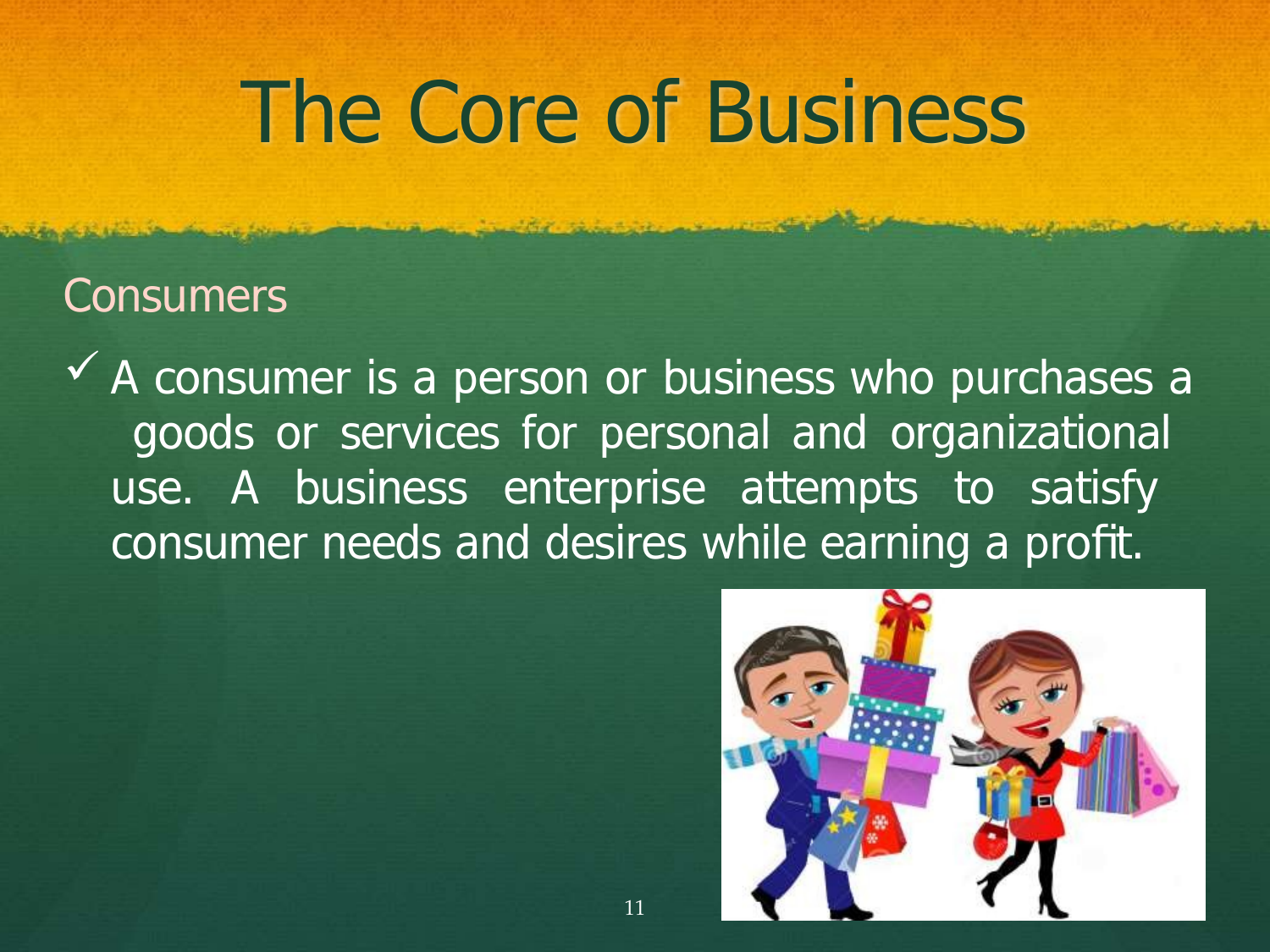

# The Core of Business
Consumers
A consumer is a person or business who purchases a  goods or services for personal and organizational  use. A business enterprise attempts to satisfy  consumer needs and desires while earning a profit.

11